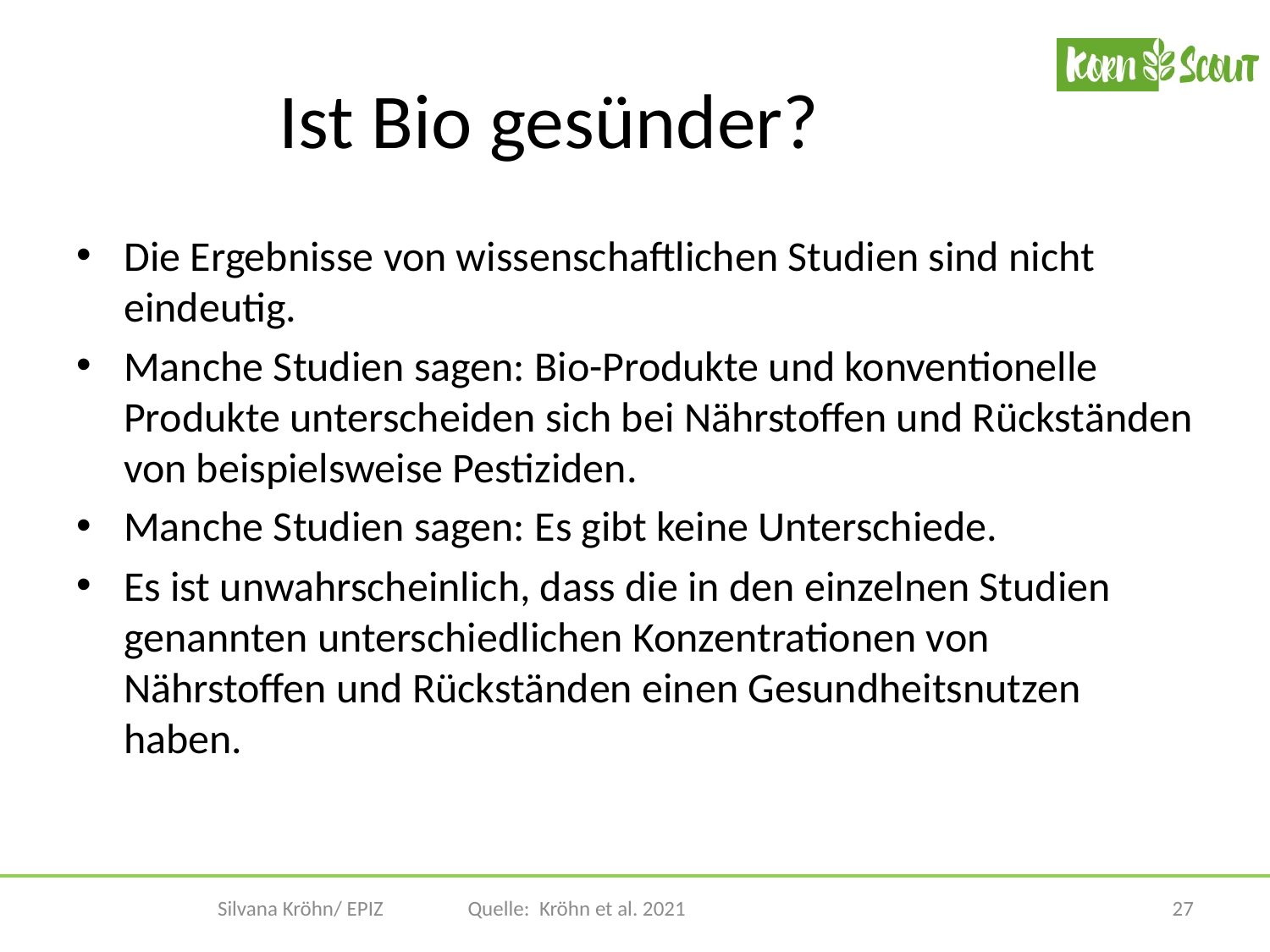

# Ist Bio gesünder?
Die Ergebnisse von wissenschaftlichen Studien sind nicht eindeutig.
Manche Studien sagen: Bio-Produkte und konventionelle Produkte unterscheiden sich bei Nährstoffen und Rückständen von beispielsweise Pestiziden.
Manche Studien sagen: Es gibt keine Unterschiede.
Es ist unwahrscheinlich, dass die in den einzelnen Studien genannten unterschiedlichen Konzentrationen von Nährstoffen und Rückständen einen Gesundheitsnutzen haben.
Quelle:  Kröhn et al. 2021
27